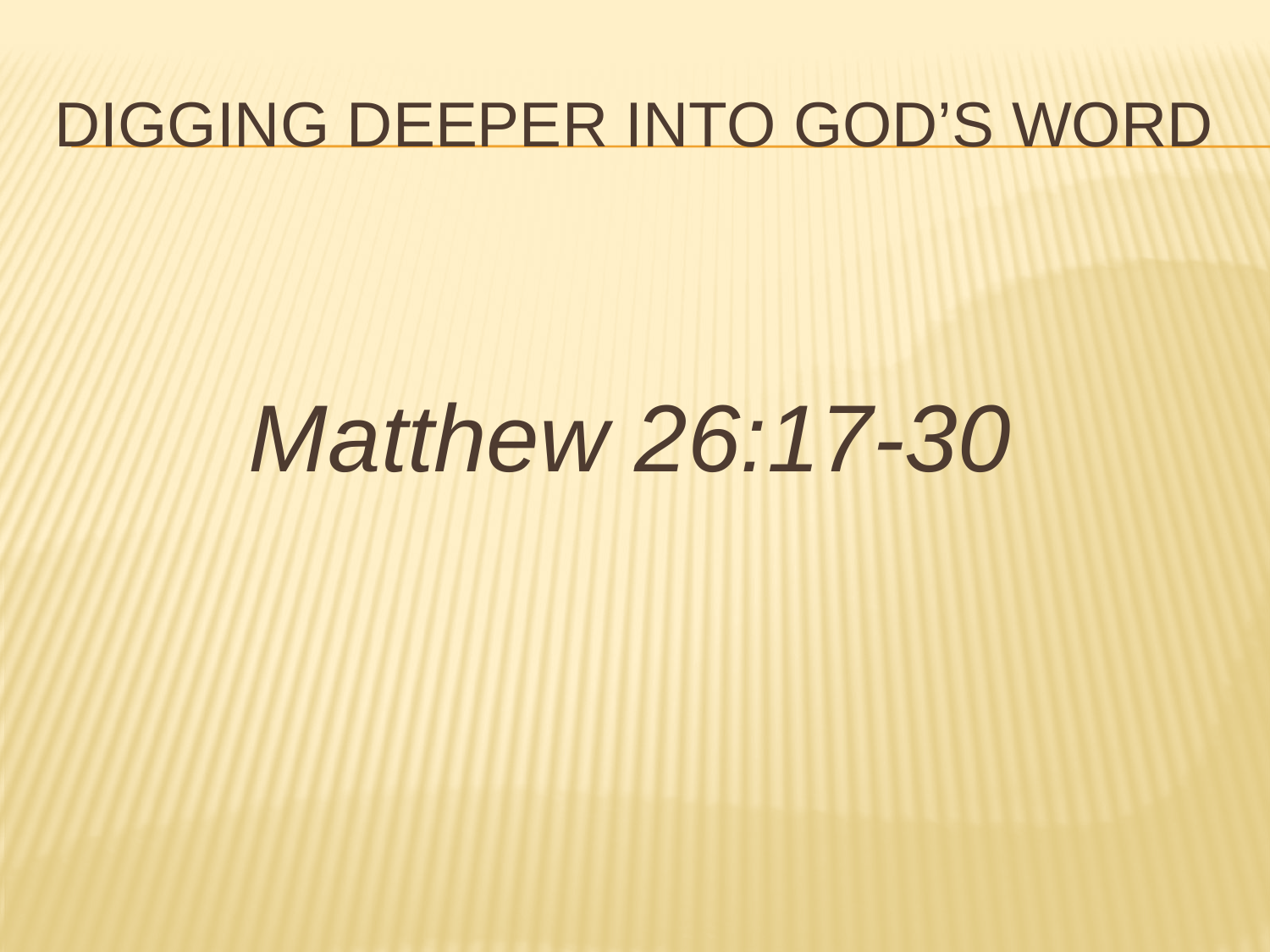

# Digging Deeper into god’s Word
Matthew 26:17-30